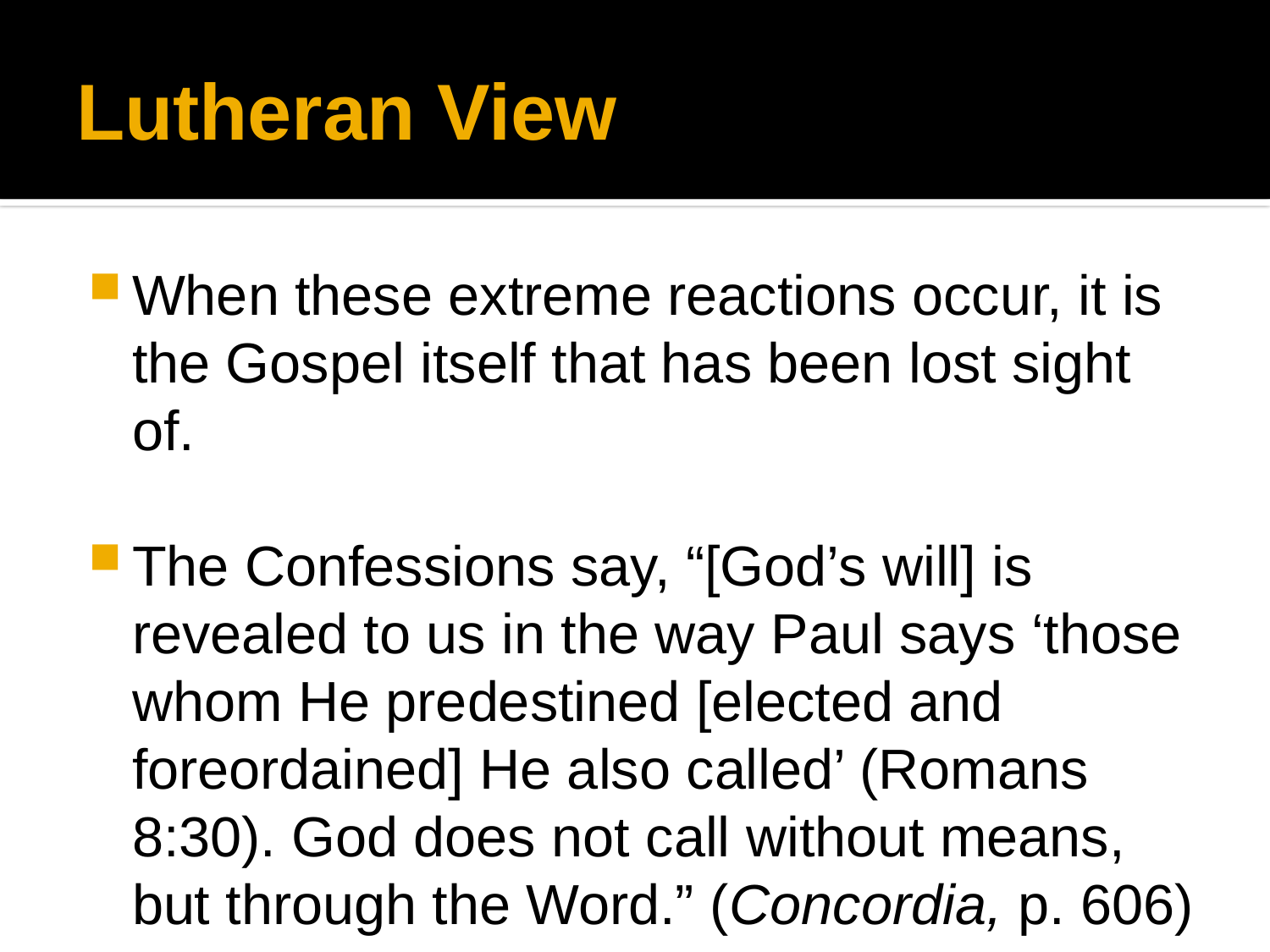

# Lutheran View
When these extreme reactions occur, it is the Gospel itself that has been lost sight of.

The Confessions say, “[God’s will] is revealed to us in the way Paul says ‘those whom He predestined [elected and foreordained] He also called’ (Romans 8:30). God does not call without means, but through the Word.” (Concordia, p. 606)